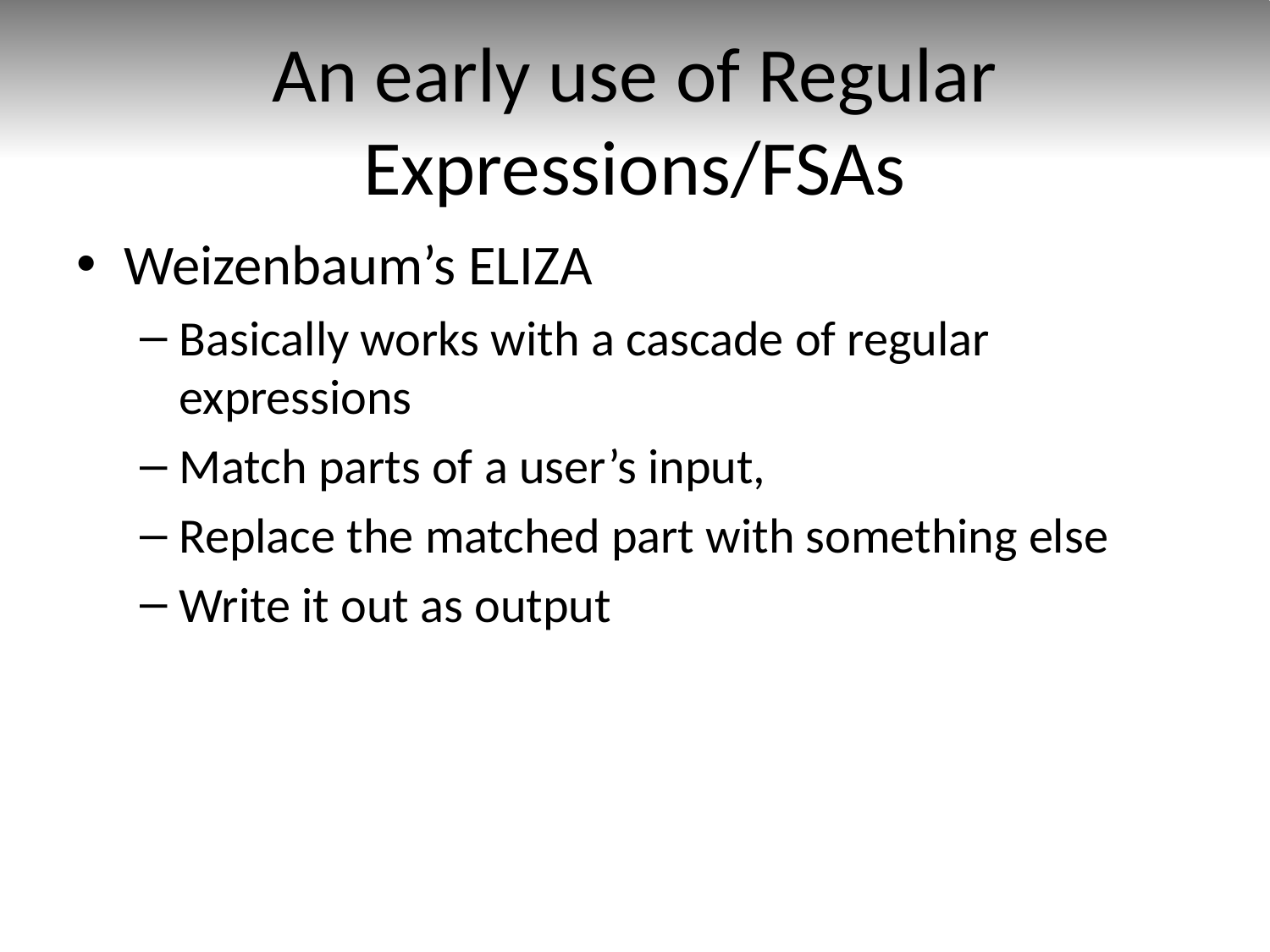

# An early use of Regular Expressions/FSAs
Weizenbaum’s ELIZA
Basically works with a cascade of regular expressions
Match parts of a user’s input,
Replace the matched part with something else
Write it out as output